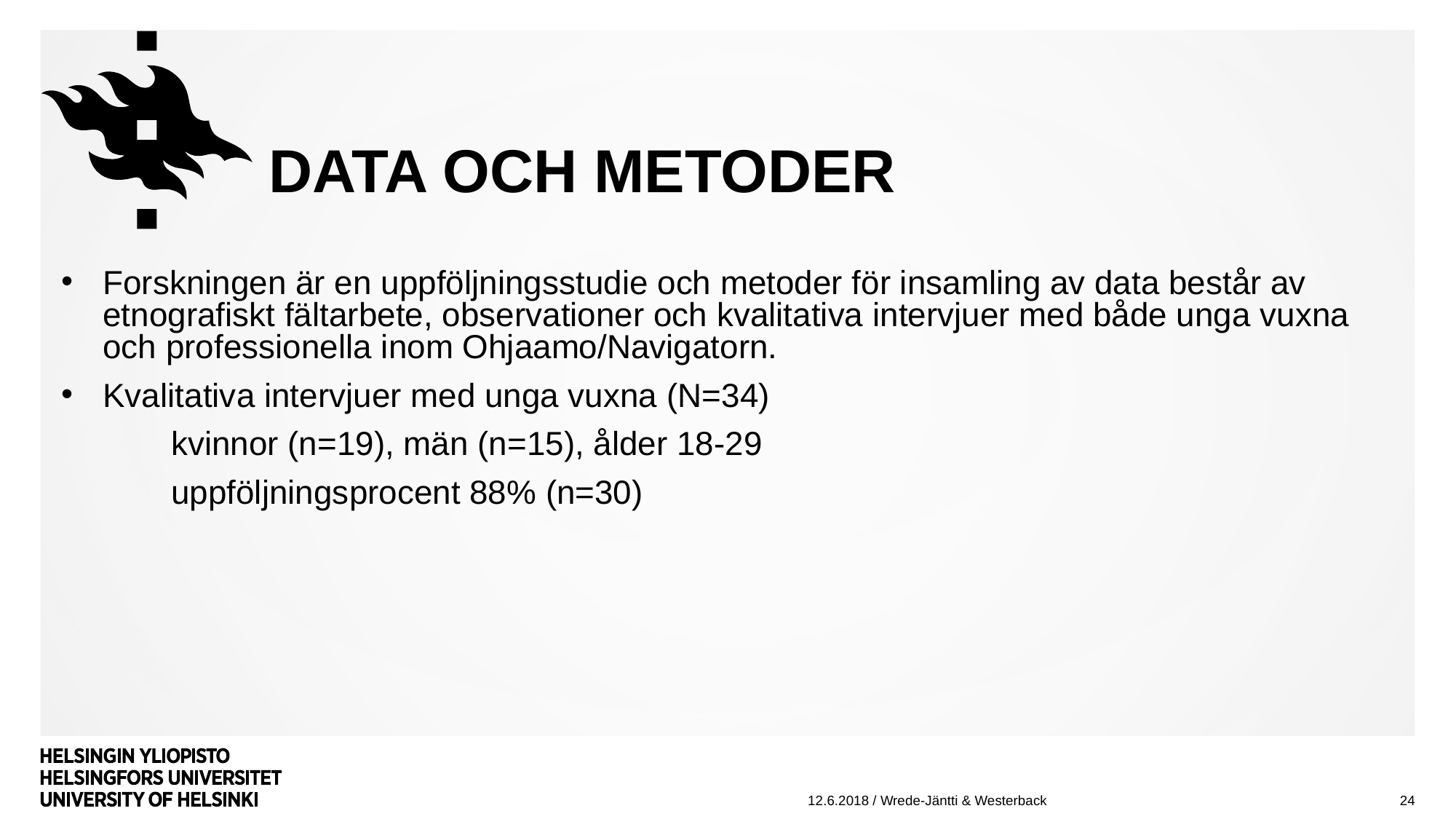

# Data och metoder
Forskningen är en uppföljningsstudie och metoder för insamling av data består av etnografiskt fältarbete, observationer och kvalitativa intervjuer med både unga vuxna och professionella inom Ohjaamo/Navigatorn.
Kvalitativa intervjuer med unga vuxna (N=34)
	kvinnor (n=19), män (n=15), ålder 18-29
	uppföljningsprocent 88% (n=30)

24
12.6.2018 / Wrede-Jäntti & Westerback